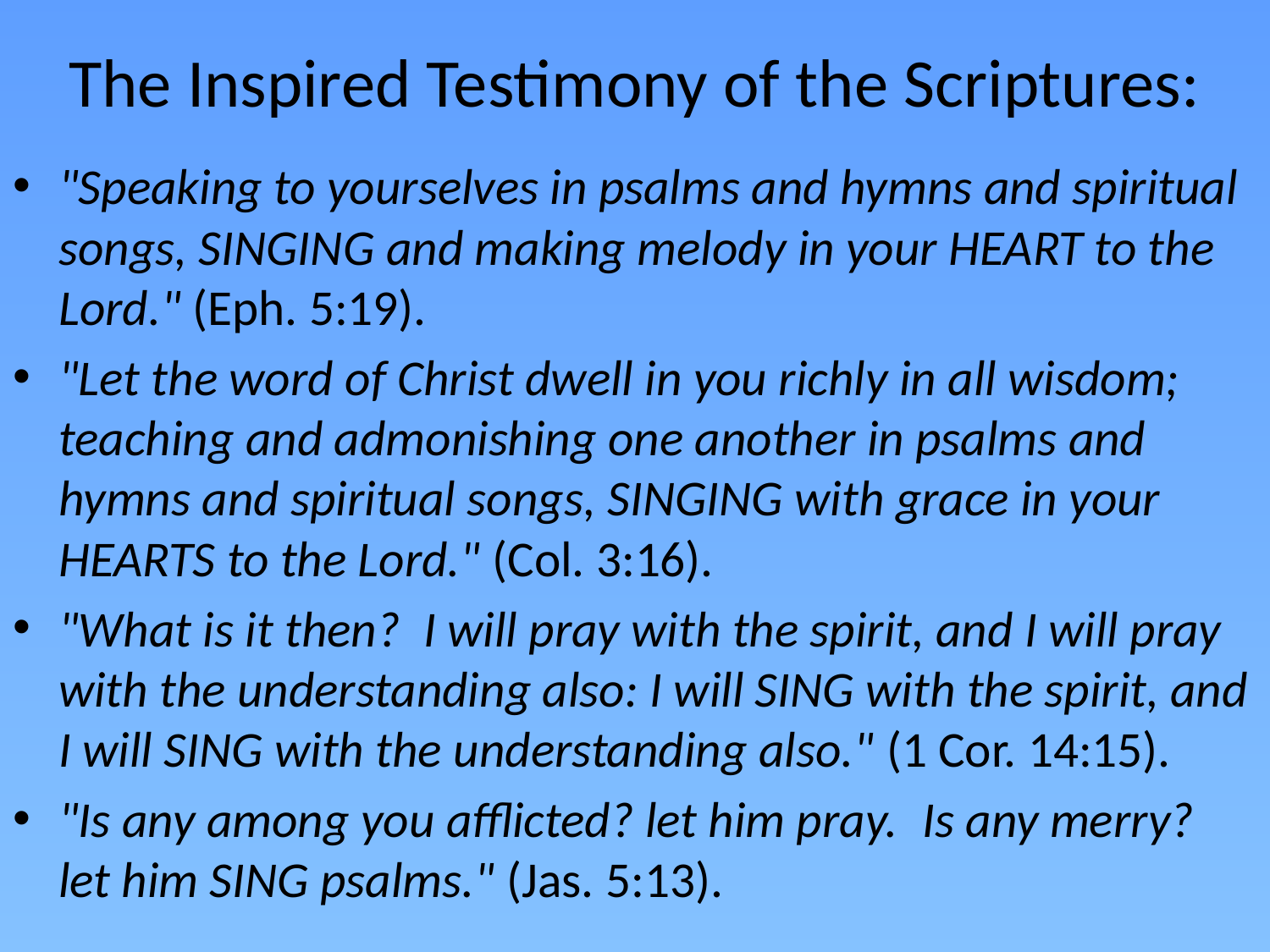

# The Inspired Testimony of the Scriptures:
"Speaking to yourselves in psalms and hymns and spiritual songs, SINGING and making melody in your HEART to the Lord." (Eph. 5:19).
"Let the word of Christ dwell in you richly in all wisdom; teaching and admonishing one another in psalms and hymns and spiritual songs, SINGING with grace in your HEARTS to the Lord." (Col. 3:16).
"What is it then?  I will pray with the spirit, and I will pray with the understanding also: I will SING with the spirit, and I will SING with the understanding also." (1 Cor. 14:15).
"Is any among you afflicted? let him pray.  Is any merry? let him SING psalms." (Jas. 5:13).